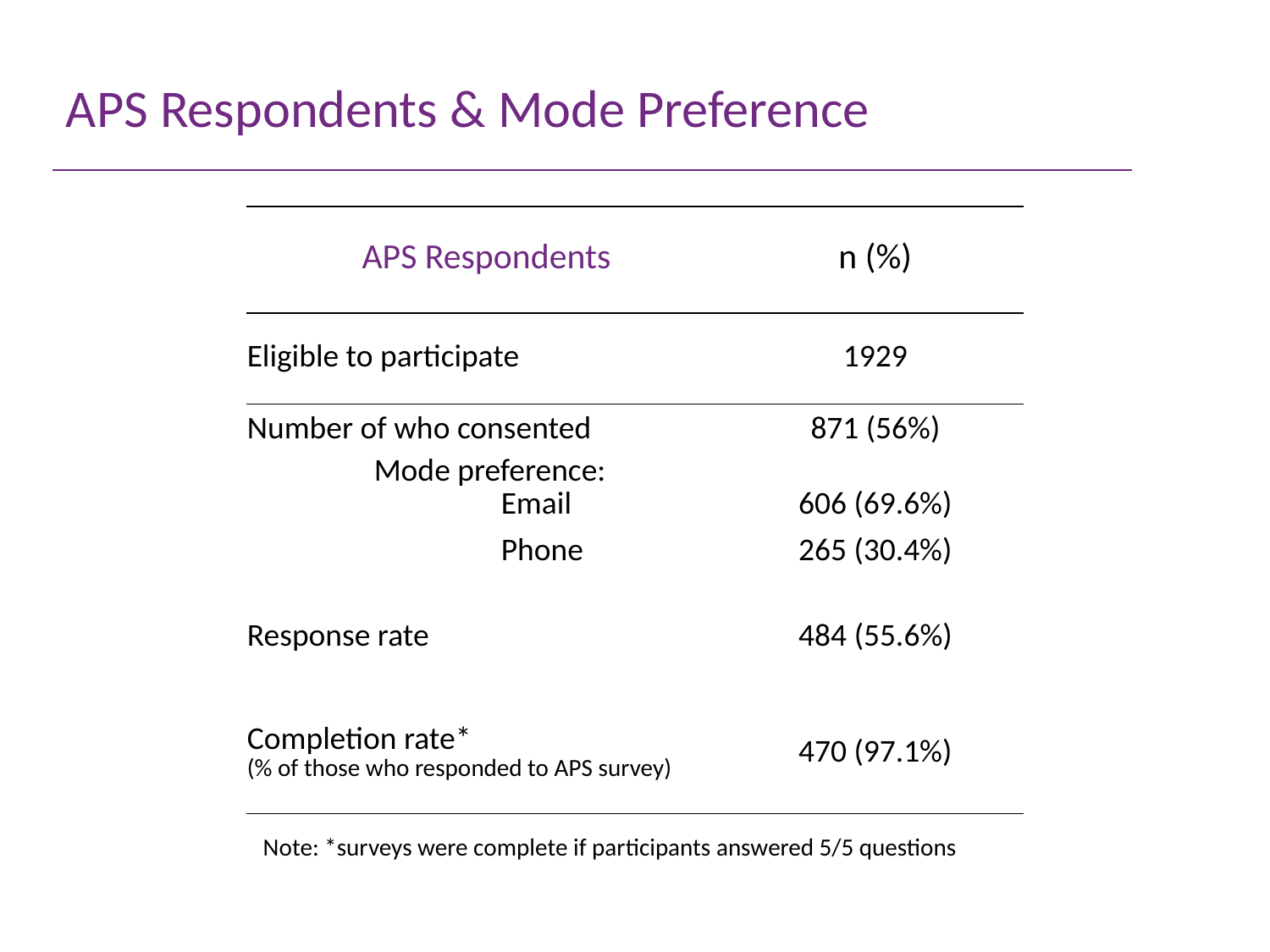

# APS Respondents & Mode Preference

| APS Respondents | n (%) |
| --- | --- |
| Eligible to participate | 1929 |
| Number of who consented | 871 (56%) |
| Mode preference: |  |
| Email | 606 (69.6%) |
| Phone | 265 (30.4%) |
| Response rate | (55.6%) |
| Completion rate\* (% of those who responded to APS survey) | 470 (97.1%) |
Note: *surveys were complete if participants answered 5/5 questions
| APS Respondents |  |  | Mode Preference |  |
| --- | --- | --- | --- | --- |
|  |  | n (%) | Email n(%) | Phone n(%) |
| Eligible to participate |  | 1929 |  |  |
| Consented to participate |  | 871 | 606 (69.6%) | 265 (30.4%) |
| Response rate |  | 484 (55.6%) |  |  |
| Completion rate\* (% of those who agreed to APS survey) |  | 470 (97.1%) | 369 (60.9%) | 101 (38.1%) |